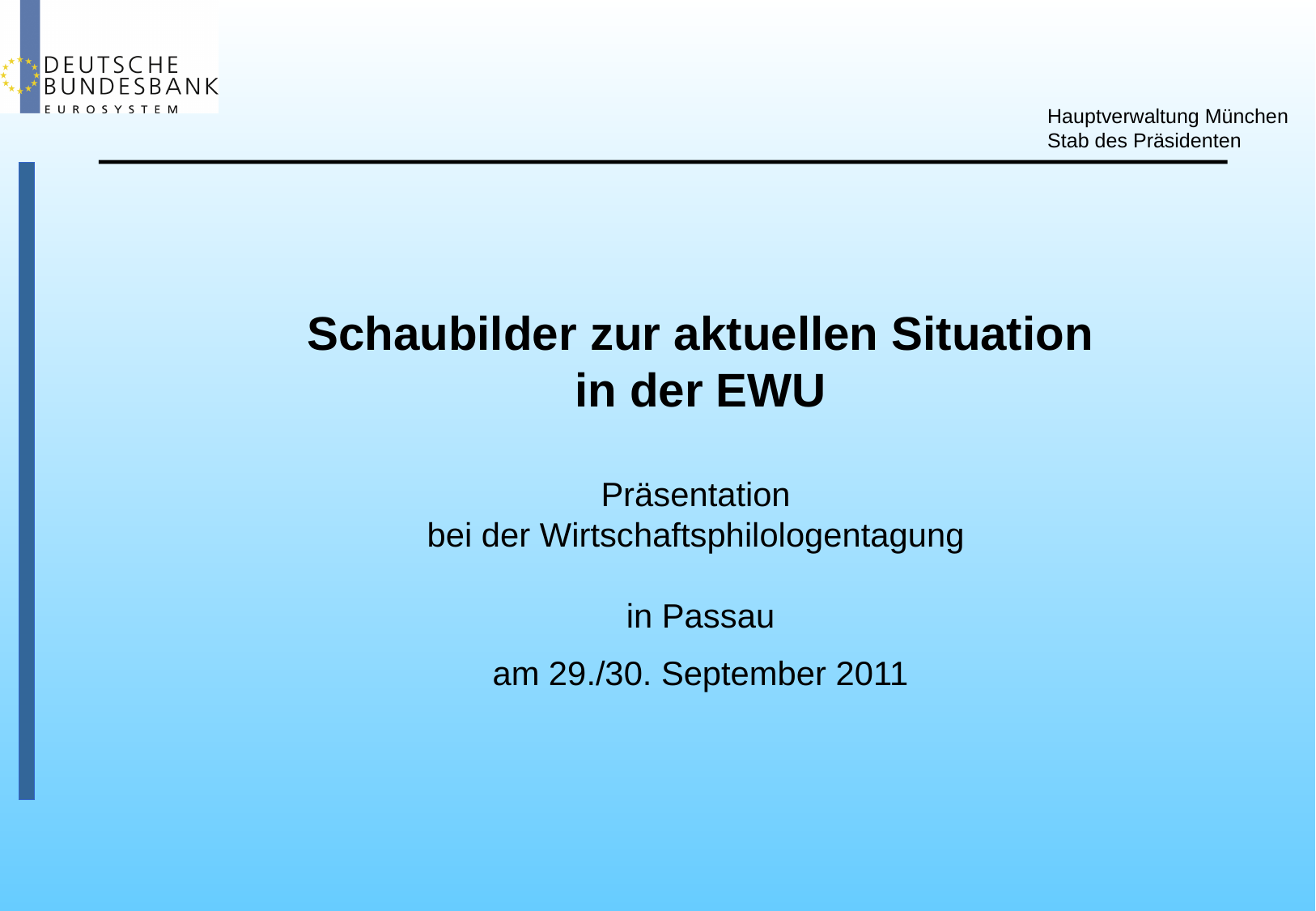

Hauptverwaltung München
Stab des Präsidenten

Schaubilder zur aktuellen Situation in der EWU

Präsentation
bei der Wirtschaftsphilologentagung

in Passau
am 29./30. September 2011